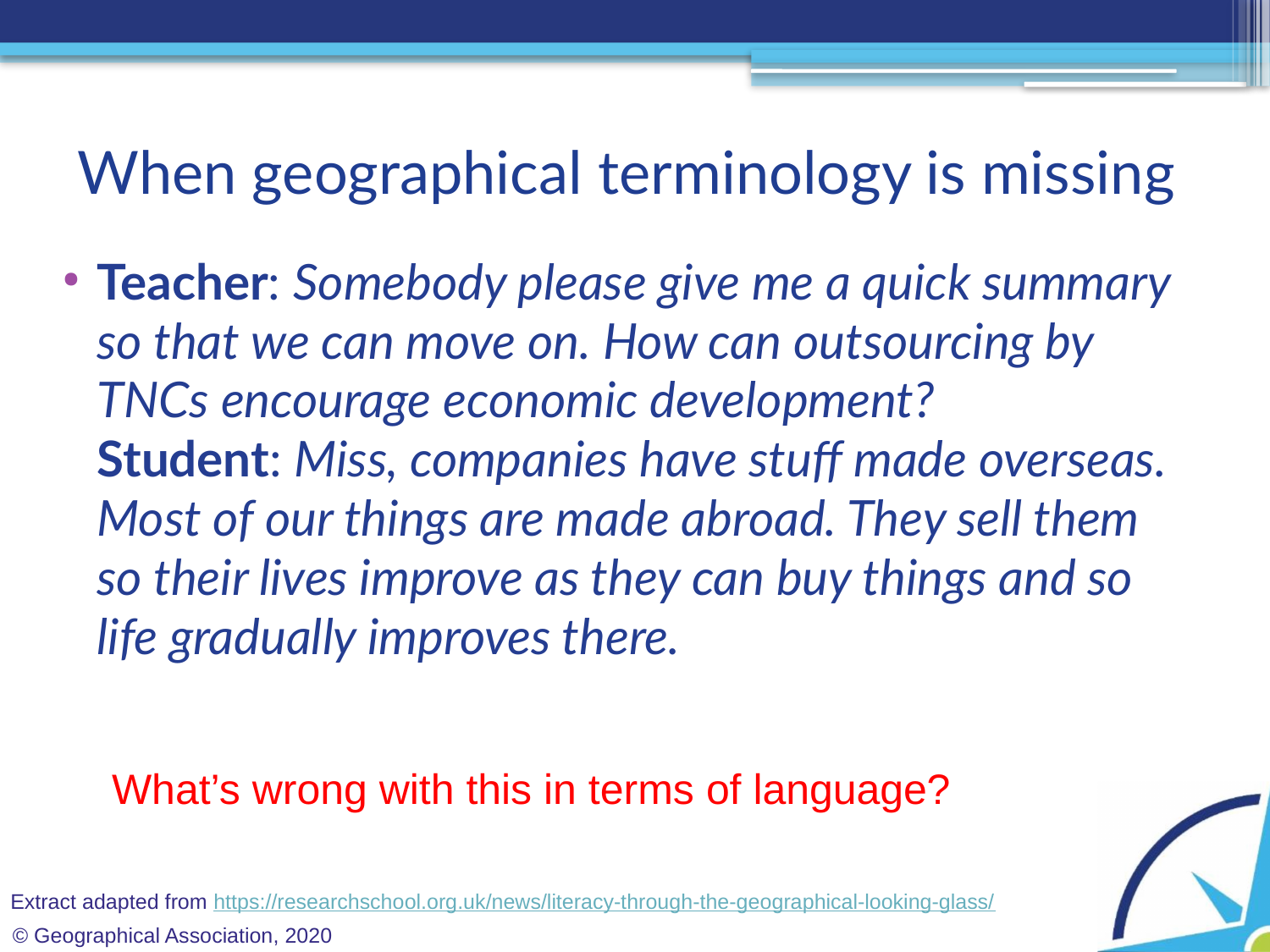

# When geographical terminology is missing
Teacher: Somebody please give me a quick summary so that we can move on. How can outsourcing by TNCs encourage economic development?
Student: Miss, companies have stuff made overseas. Most of our things are made abroad. They sell them so their lives improve as they can buy things and so life gradually improves there.
What’s wrong with this in terms of language?
Extract adapted from https://researchschool.org.uk/news/literacy-through-the-geographical-looking-glass/